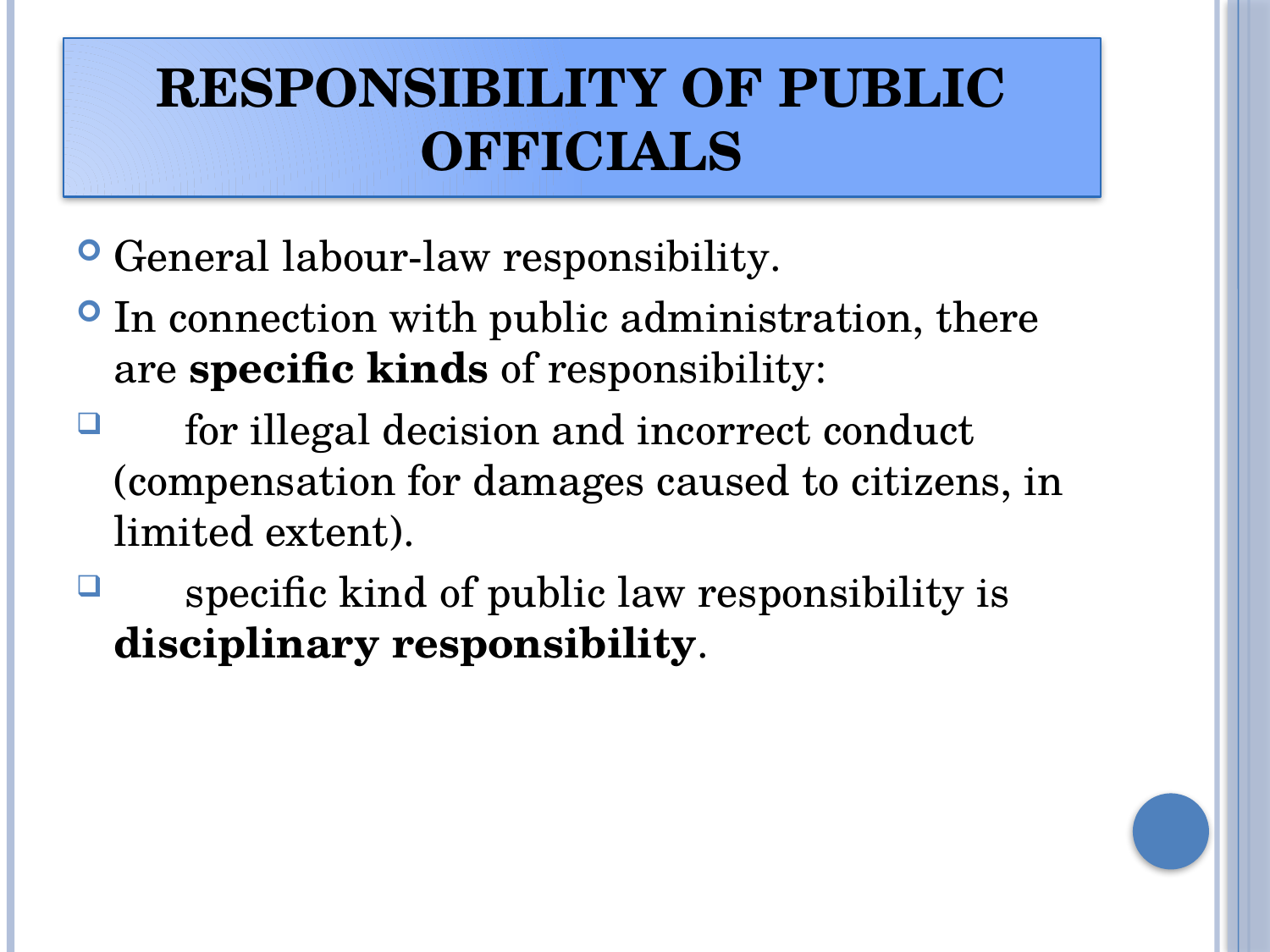

# Responsibility of public officials
General labour-law responsibility.
In connection with public administration, there are specific kinds of responsibility:
      for illegal decision and incorrect conduct (compensation for damages caused to citizens, in limited extent).
      specific kind of public law responsibility is disciplinary responsibility.